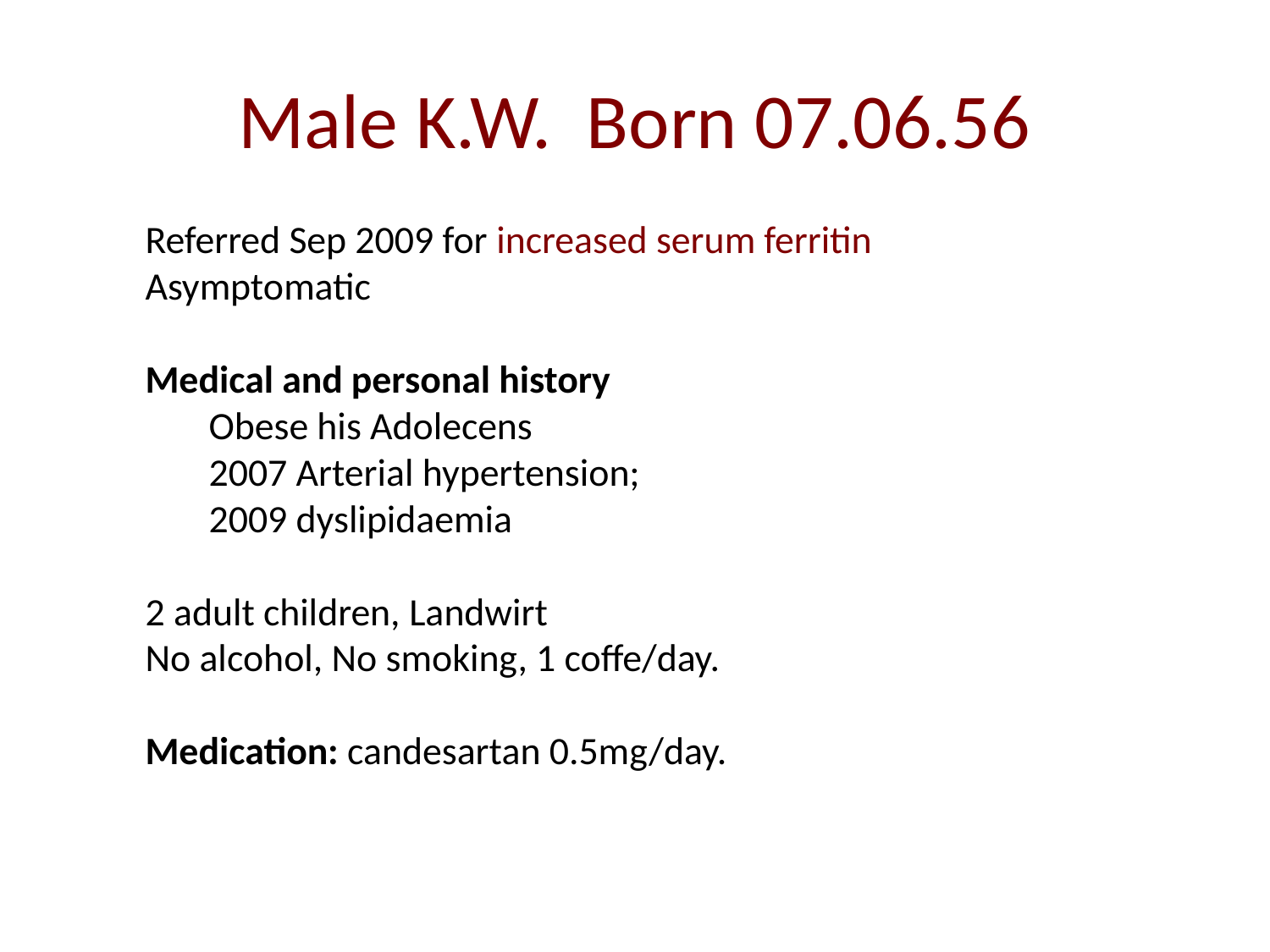

# Male K.W.  Born 07.06.56
Referred Sep 2009 for increased serum ferritin
Asymptomatic

Medical and personal history
Obese his Adolecens
2007 Arterial hypertension;
2009 dyslipidaemia

2 adult children, Landwirt
No alcohol, No smoking, 1 coffe/day.

Medication: candesartan 0.5mg/day.